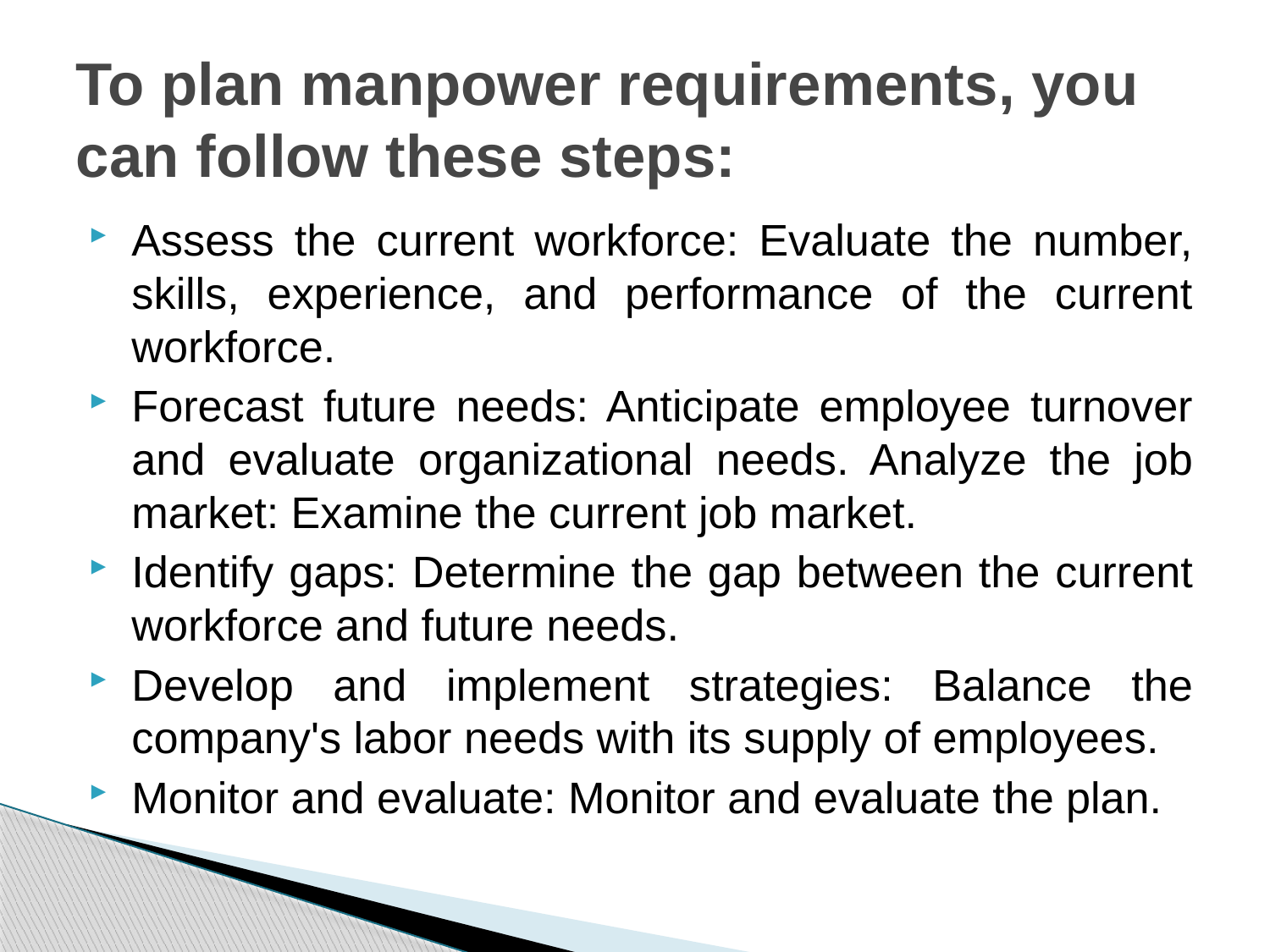

# To plan manpower requirements, you can follow these steps:
Assess the current workforce: Evaluate the number, skills, experience, and performance of the current workforce.
Forecast future needs: Anticipate employee turnover and evaluate organizational needs. Analyze the job market: Examine the current job market.
Identify gaps: Determine the gap between the current workforce and future needs.
Develop and implement strategies: Balance the company's labor needs with its supply of employees.
Monitor and evaluate: Monitor and evaluate the plan.